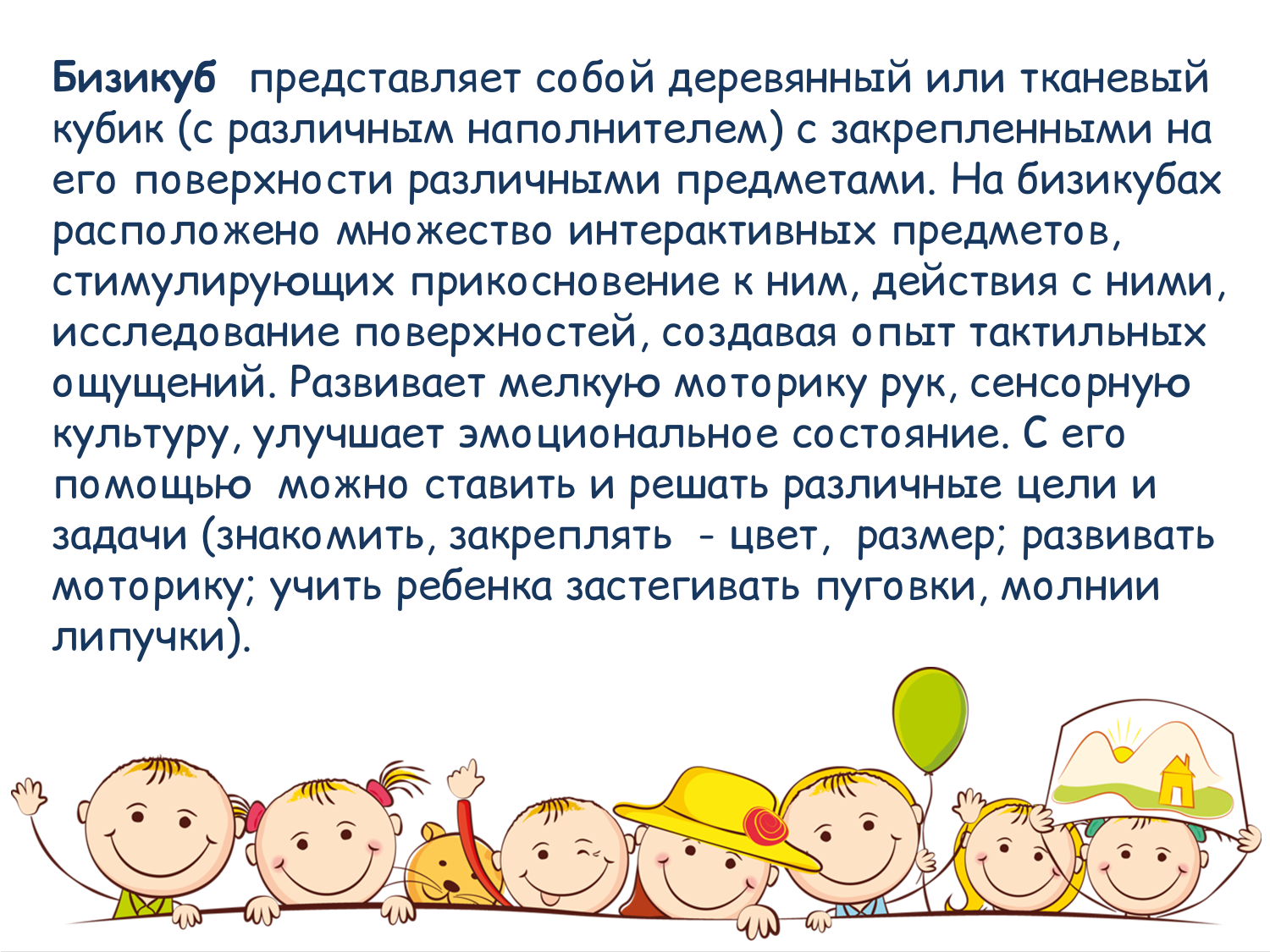

Бизикуб  представляет собой деревянный или тканевый кубик (с различным наполнителем) с закрепленными на его поверхности различными предметами. На бизикубах расположено множество интерактивных предметов, стимулирующих прикосновение к ним, действия с ними, исследование поверхностей, создавая опыт тактильных ощущений. Развивает мелкую моторику рук, сенсорную культуру, улучшает эмоциональное состояние. С его помощью  можно ставить и решать различные цели и задачи (знакомить, закреплять  - цвет,  размер; развивать моторику; учить ребенка застегивать пуговки, молнии липучки).